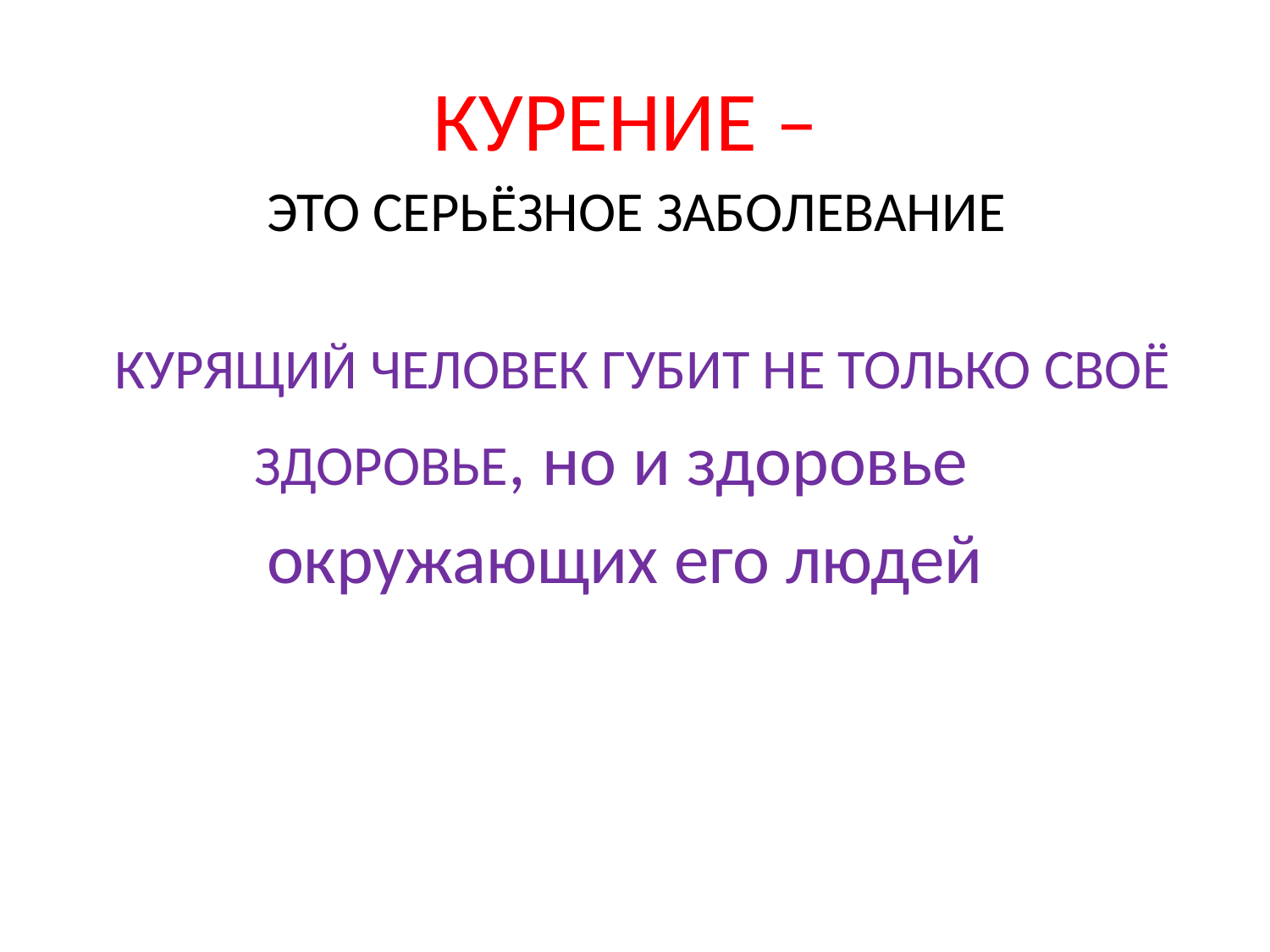

# КУРЕНИЕ –
               ЭТО СЕРЬЁЗНОЕ ЗАБОЛЕВАНИЕ

   КУРЯЩИЙ ЧЕЛОВЕК ГУБИТ НЕ ТОЛЬКО СВОЁ
              ЗДОРОВЬЕ, но и здоровье
            окружающих его людей